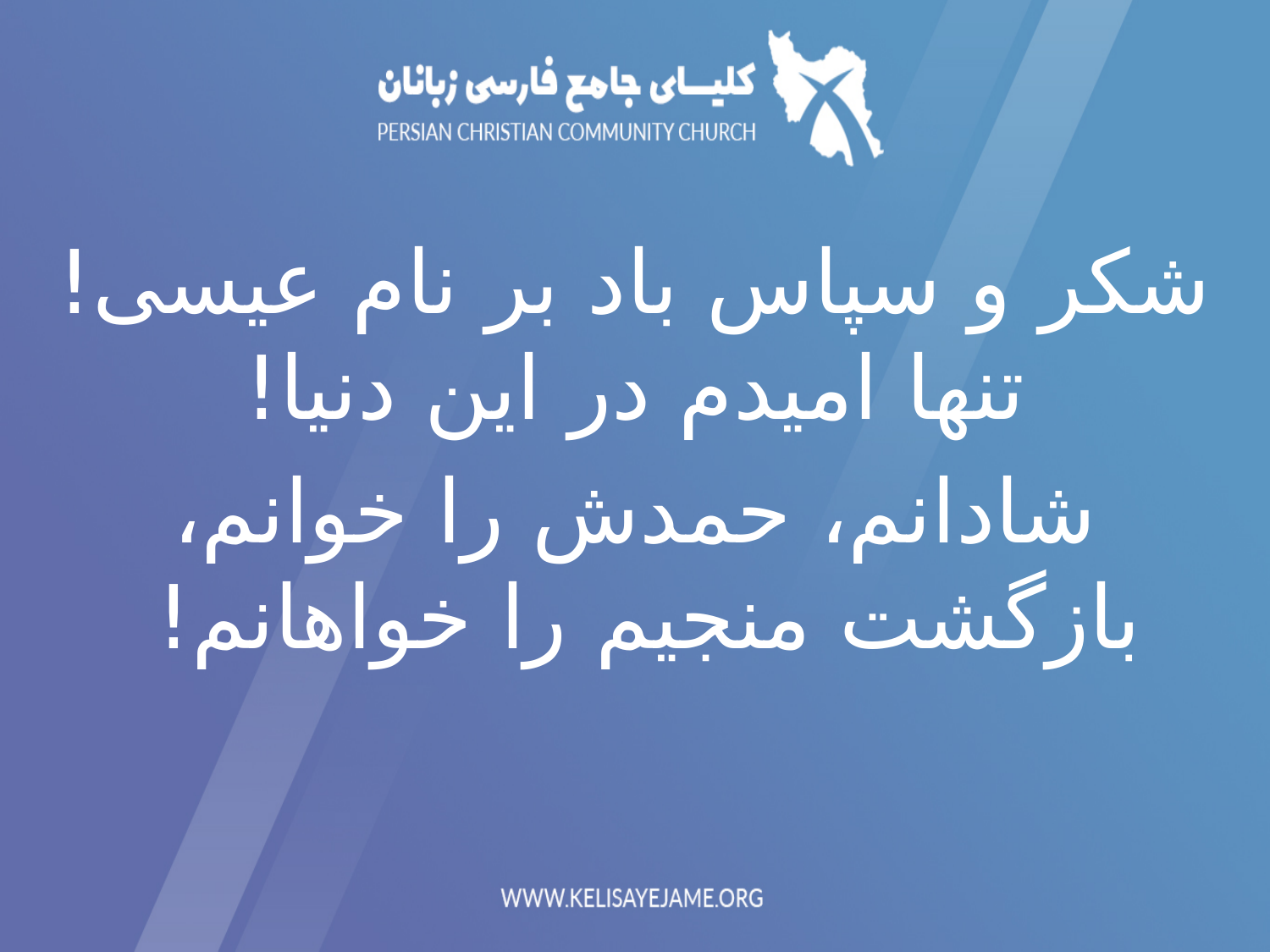

شکر و سپاس باد بر نام عیسی! تنها امیدم در این دنیا!
شادانم، حمدش را خوانم، بازگشت منجیم را خواهانم!